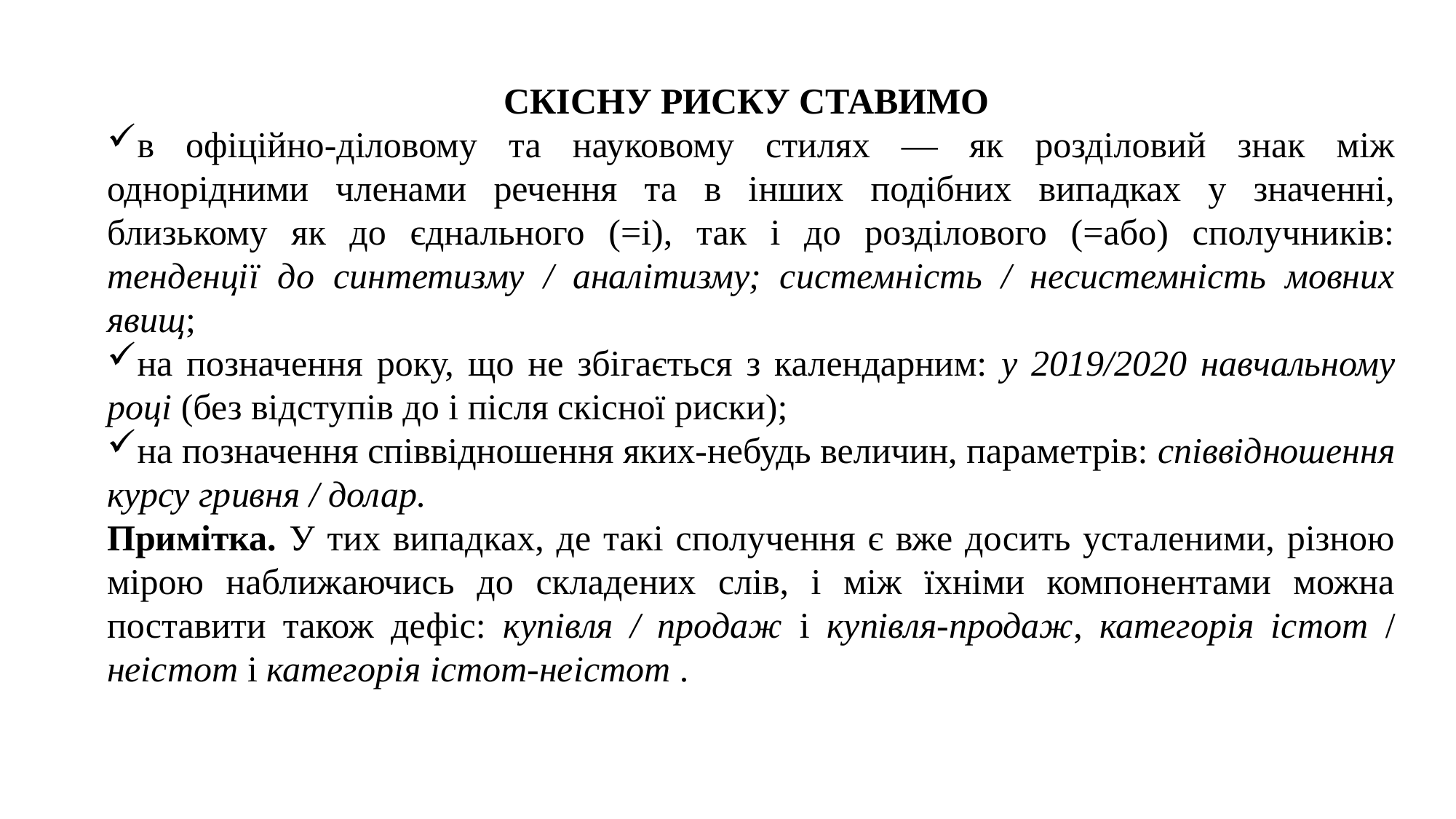

СКІСНУ РИСКУ СТАВИМО
в офіційно-діловому та науковому стилях — як розділовий знак між однорідними членами речення та в інших подібних випадках у значенні, близькому як до єднального (=і), так і до розділового (=або) сполучників: тенденції до синтетизму / аналітизму; системність / несистемність мовних явищ;
на позначення року, що не збігається з календарним: у 2019/2020 навчальному році (без відступів до і після скісної риски);
на позначення співвідношення яких-небудь величин, параметрів: співвідношення курсу гривня / долар.
Примітка. У тих випадках, де такі сполучення є вже досить усталеними, різною мірою наближаючись до складених слів, і між їхніми компонентами можна поставити також дефіс: купівля / продаж і купівля-продаж, категорія істот / неістот і категорія істот-неістот .